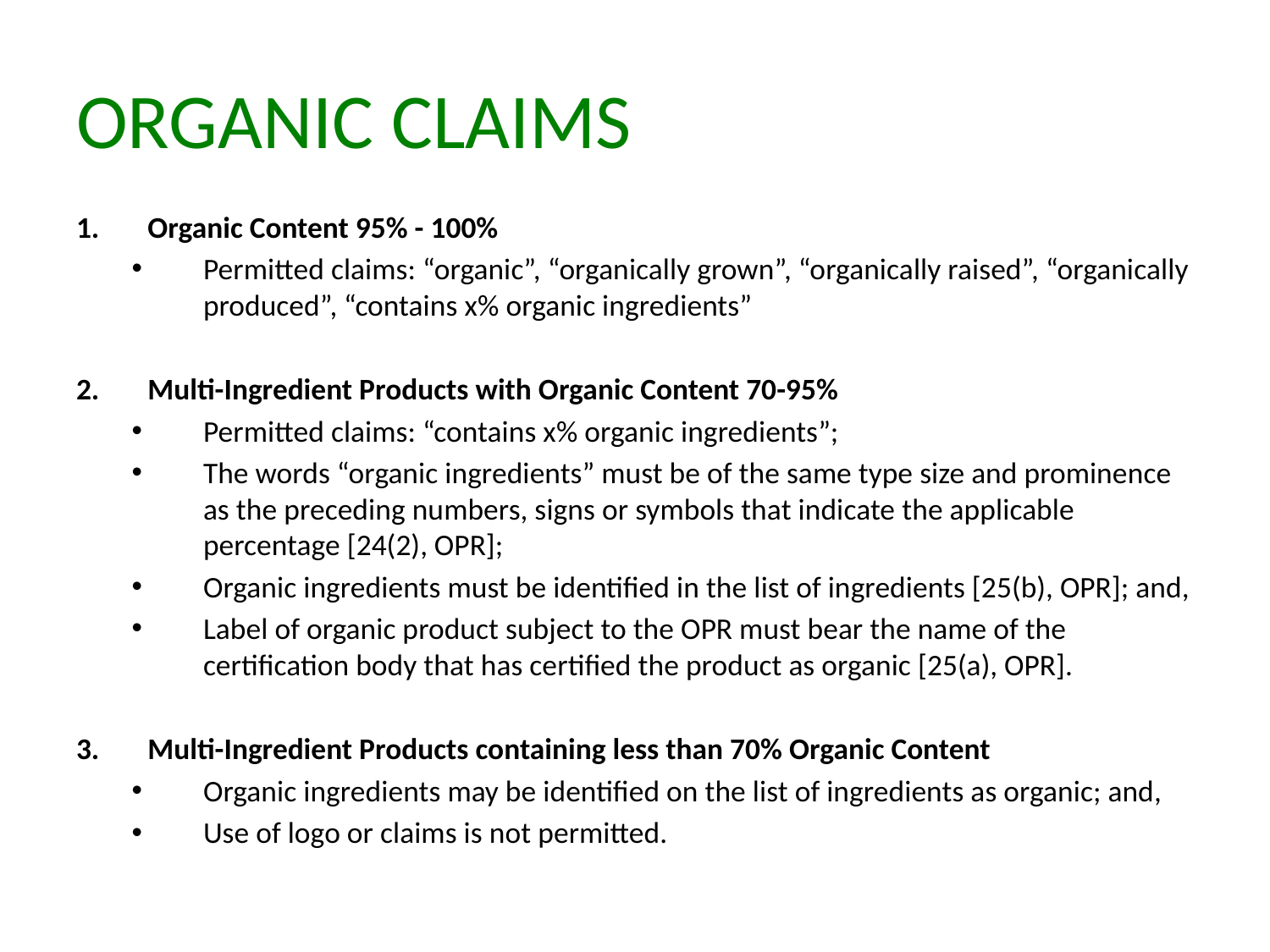

# ORGANIC CLAIMS
Organic Content 95% - 100%
Permitted claims: “organic”, “organically grown”, “organically raised”, “organically produced”, “contains x% organic ingredients”

Multi-Ingredient Products with Organic Content 70-95%
Permitted claims: “contains x% organic ingredients”;
The words “organic ingredients” must be of the same type size and prominence as the preceding numbers, signs or symbols that indicate the applicable percentage [24(2), OPR];
Organic ingredients must be identified in the list of ingredients [25(b), OPR]; and,
Label of organic product subject to the OPR must bear the name of the certification body that has certified the product as organic [25(a), OPR].

Multi-Ingredient Products containing less than 70% Organic Content
Organic ingredients may be identified on the list of ingredients as organic; and,
Use of logo or claims is not permitted.